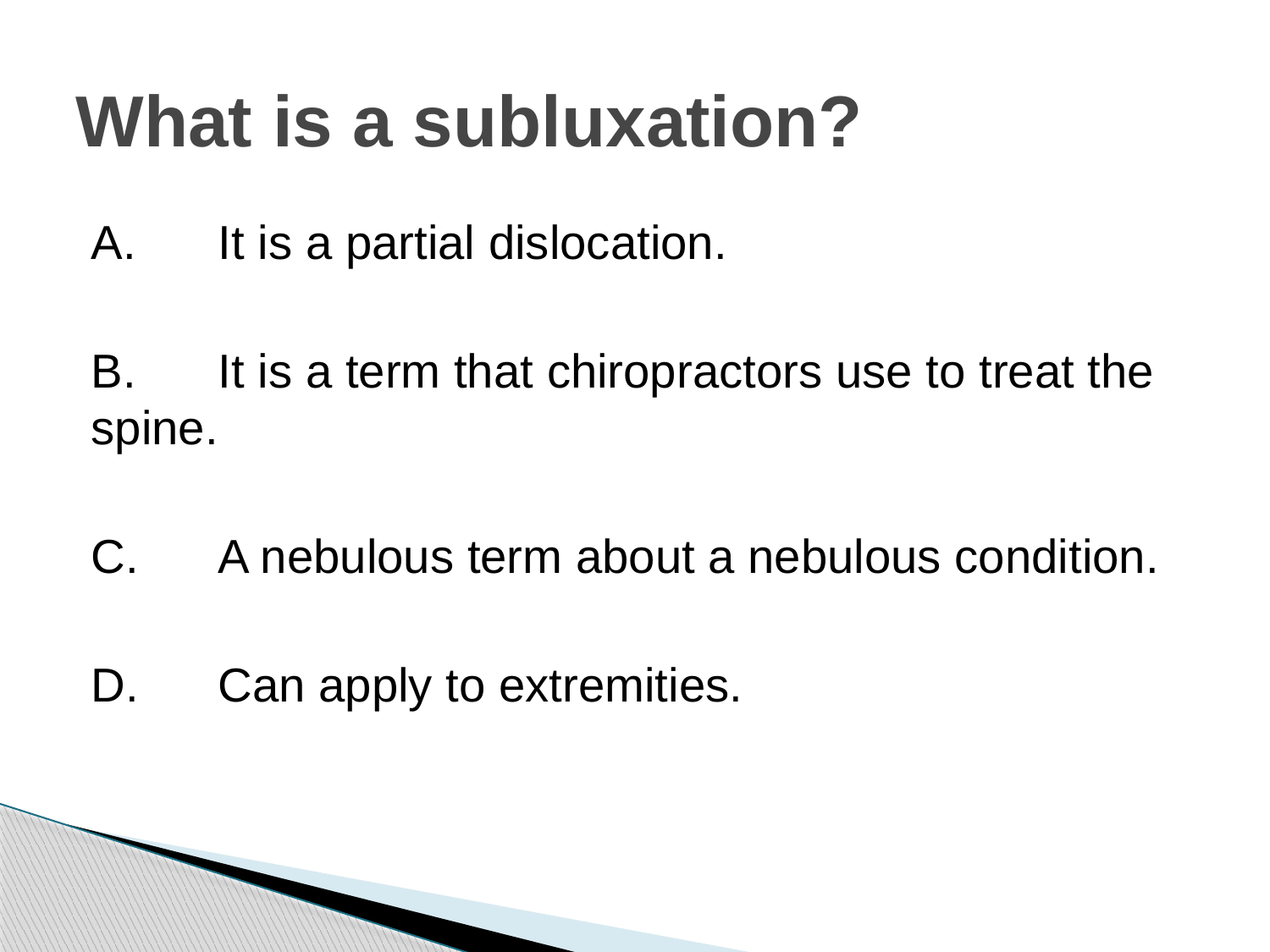

# What is a subluxation?
A.	It is a partial dislocation.

B.	It is a term that chiropractors use to treat the spine.

C.	A nebulous term about a nebulous condition.

D.	Can apply to extremities.